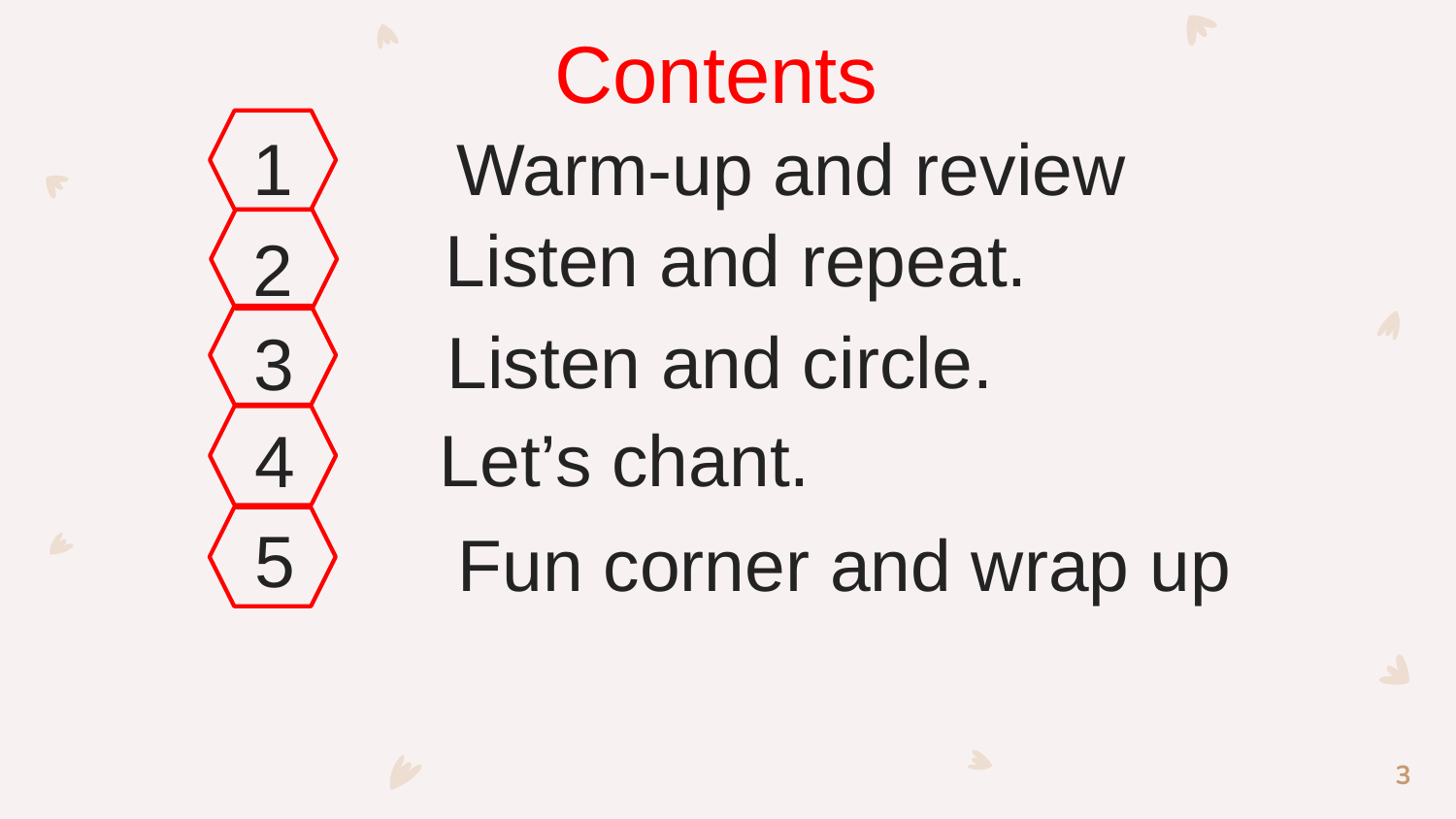

Contents

# Warm-up and review
1

2
Listen and repeat.

Listen and circle.
3

Let’s chant.
4

5
Fun corner and wrap up
3